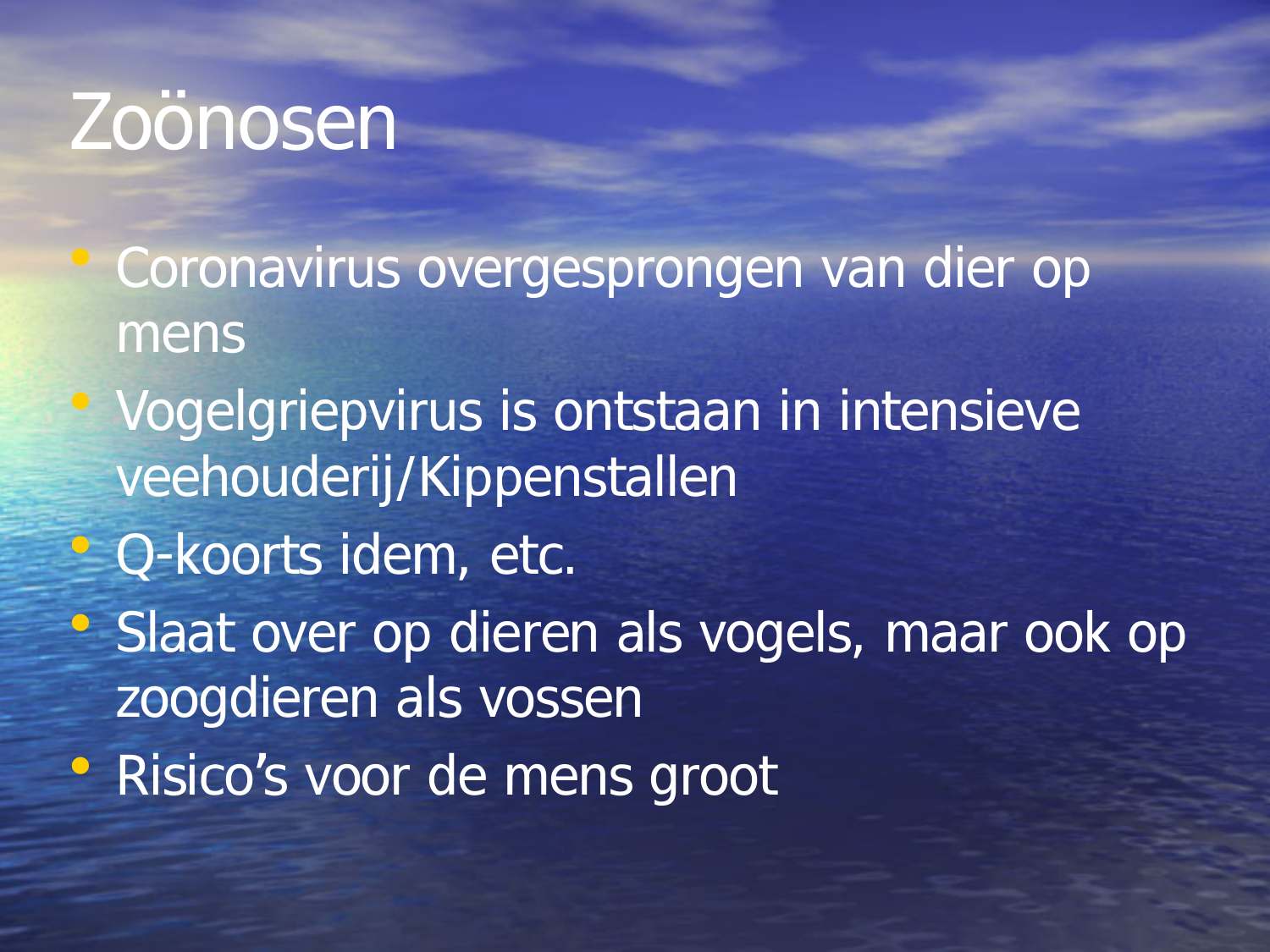

Zoönosen
Coronavirus overgesprongen van dier op mens
Vogelgriepvirus is ontstaan in intensieve veehouderij/Kippenstallen
Q-koorts idem, etc.
Slaat over op dieren als vogels, maar ook op zoogdieren als vossen
Risico’s voor de mens groot
22